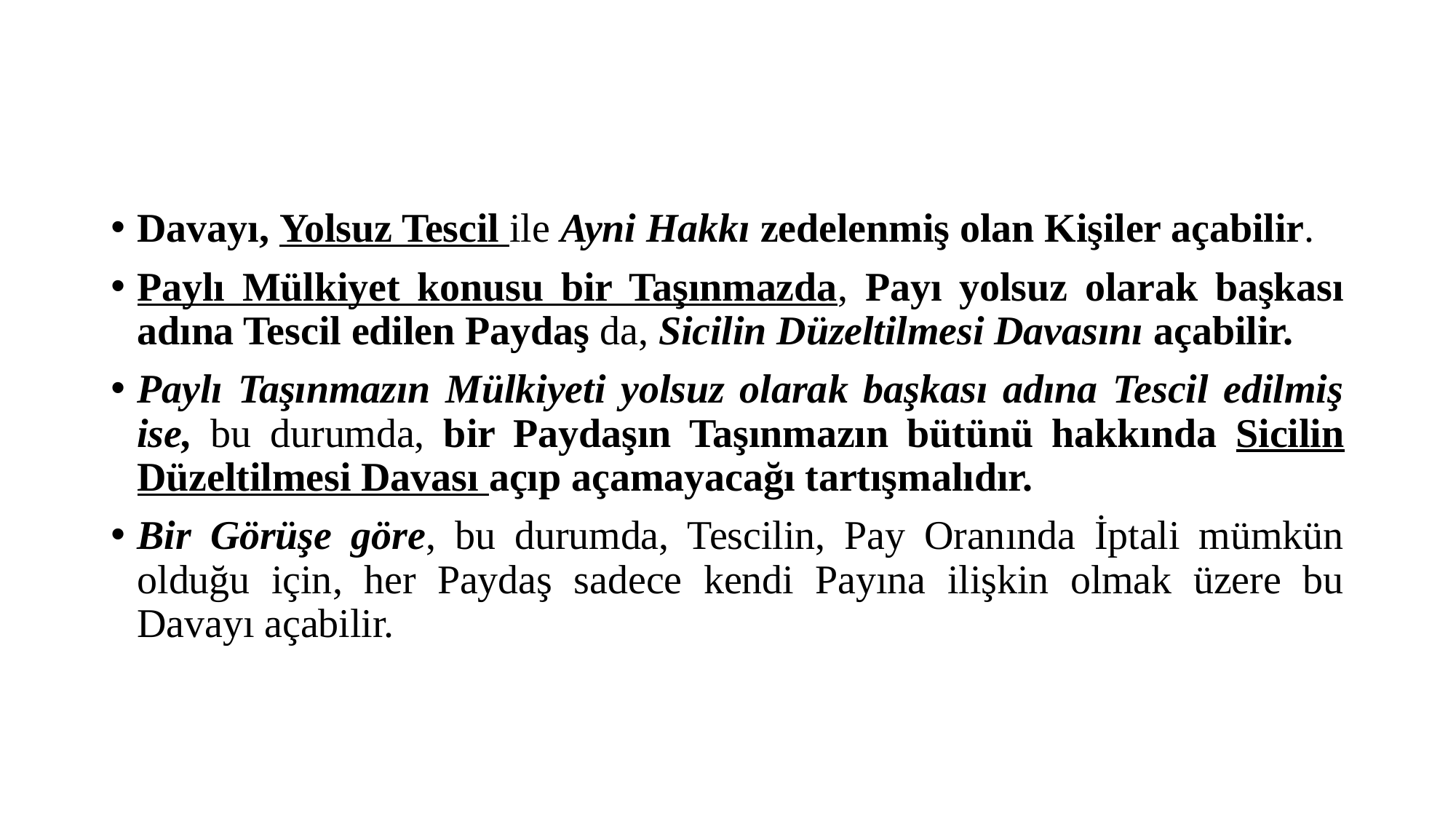

#
Davayı, Yolsuz Tescil ile Ayni Hakkı zedelenmiş olan Kişiler açabilir.
Paylı Mülkiyet konusu bir Taşınmazda, Payı yolsuz olarak başkası adına Tescil edilen Paydaş da, Sicilin Düzeltilmesi Davasını açabilir.
Paylı Taşınmazın Mülkiyeti yolsuz olarak başkası adına Tescil edilmiş ise, bu durumda, bir Paydaşın Taşınmazın bütünü hakkında Sicilin Düzeltilmesi Davası açıp açamayacağı tartışmalıdır.
Bir Görüşe göre, bu durumda, Tescilin, Pay Oranında İptali mümkün olduğu için, her Paydaş sadece kendi Payına ilişkin olmak üzere bu Davayı açabilir.